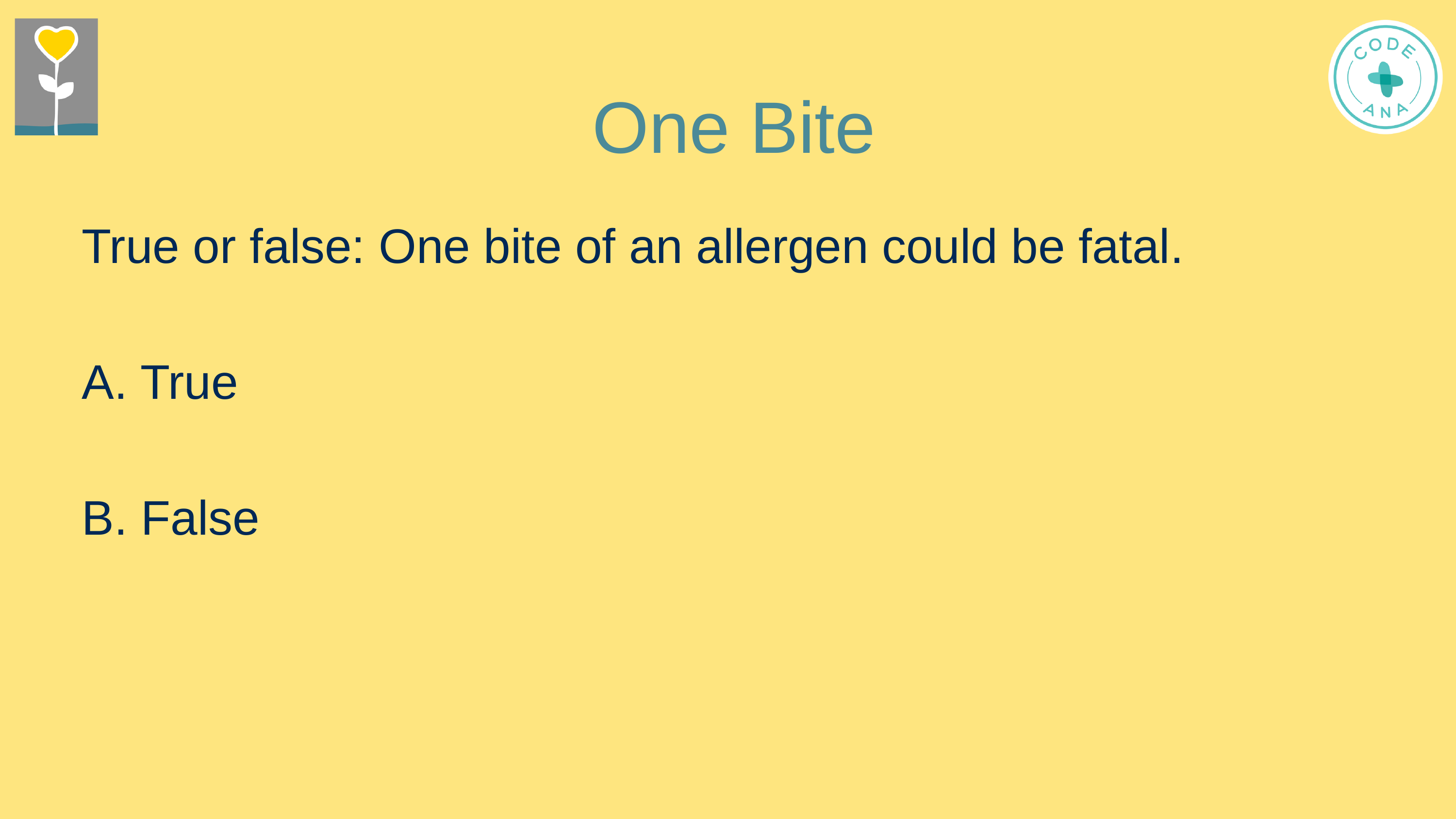

One Bite
True or false: One bite of an allergen could be fatal.

A. True

B. False